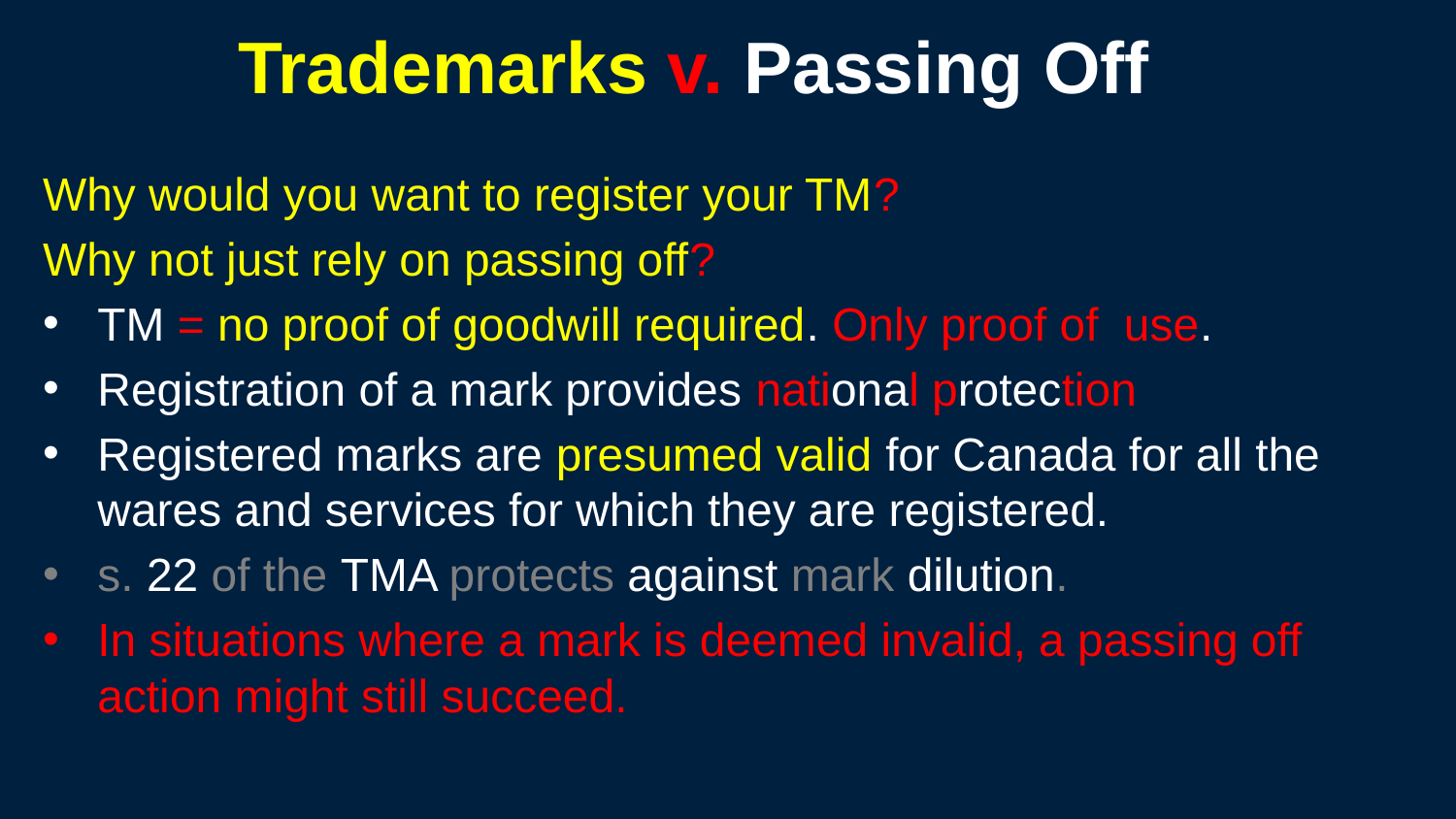

172
# Trademarks v. Passing Off
Why would you want to register your TM?
Why not just rely on passing off?
TM = no proof of goodwill required. Only proof of  use.
Registration of a mark provides national protection
Registered marks are presumed valid for Canada for all the wares and services for which they are registered.
s. 22 of the TMA protects against mark dilution.
In situations where a mark is deemed invalid, a passing off action might still succeed.